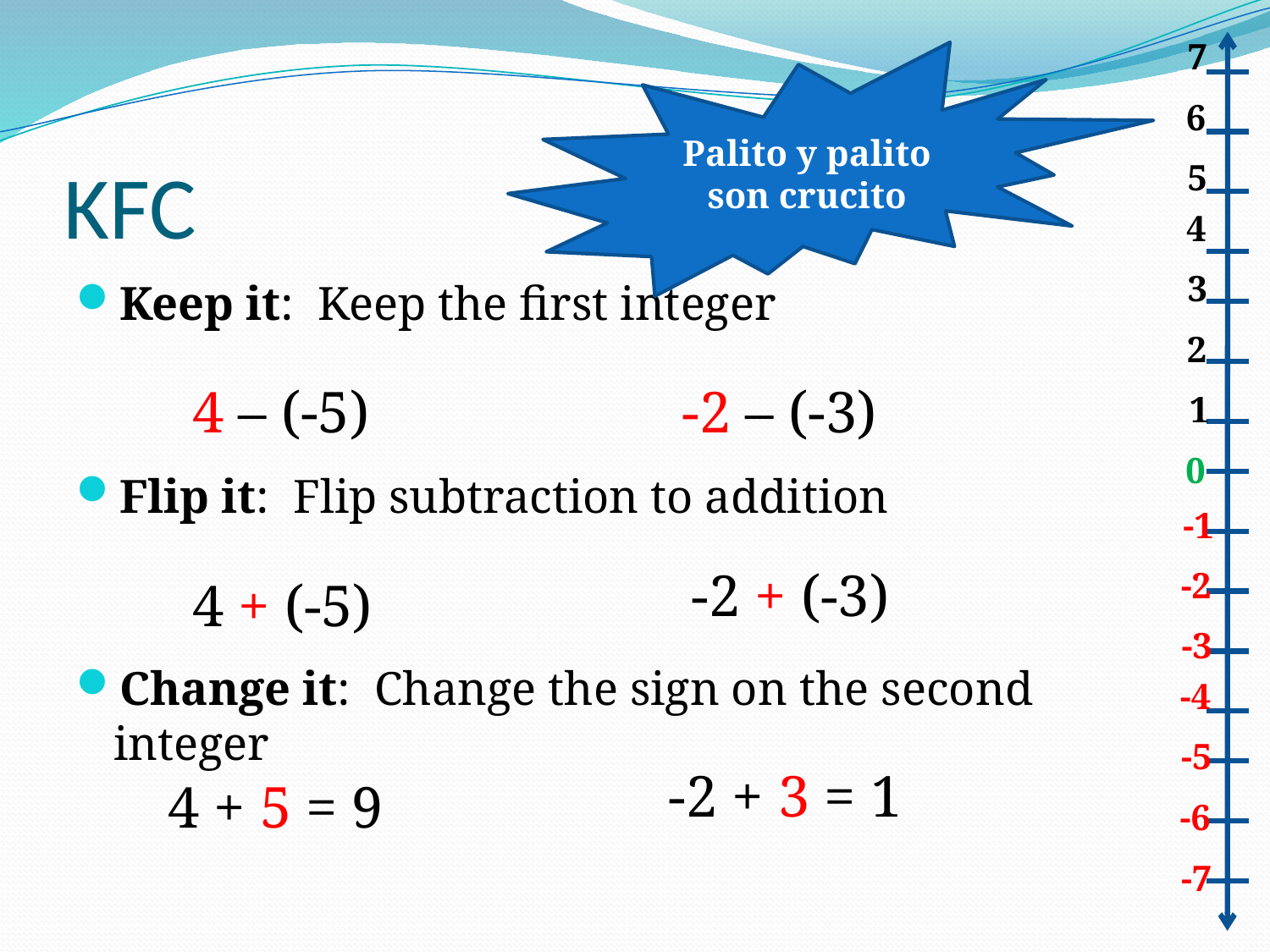

Palito y palito son crucito
7
# KFC
6
5
4
Keep it:  Keep the first integer

Flip it:  Flip subtraction to addition

Change it:  Change the sign on the second integer
3
2
4 – (-5)
-2 – (-3)
1
0
-1
-2 + (-3)
4 + (-5)
-2
-3
-4
-5
-2 + 3 = 1
4 + 5 = 9
-6
-7